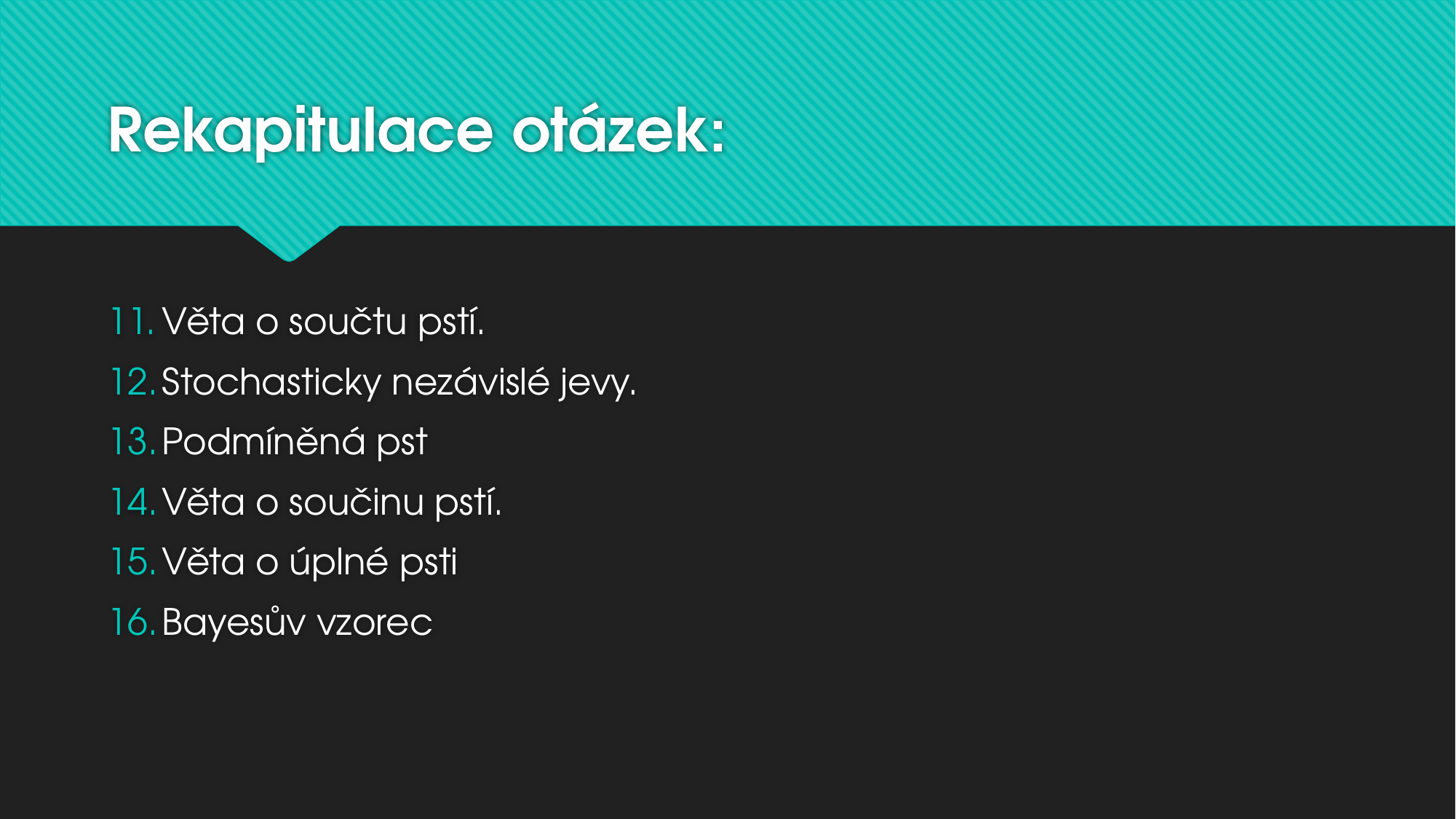

# Rekapitulace otázek:
Věta o součtu pstí.
Stochasticky nezávislé jevy.
Podmíněná pst
Věta o součinu pstí.
Věta o úplné psti
Bayesův vzorec